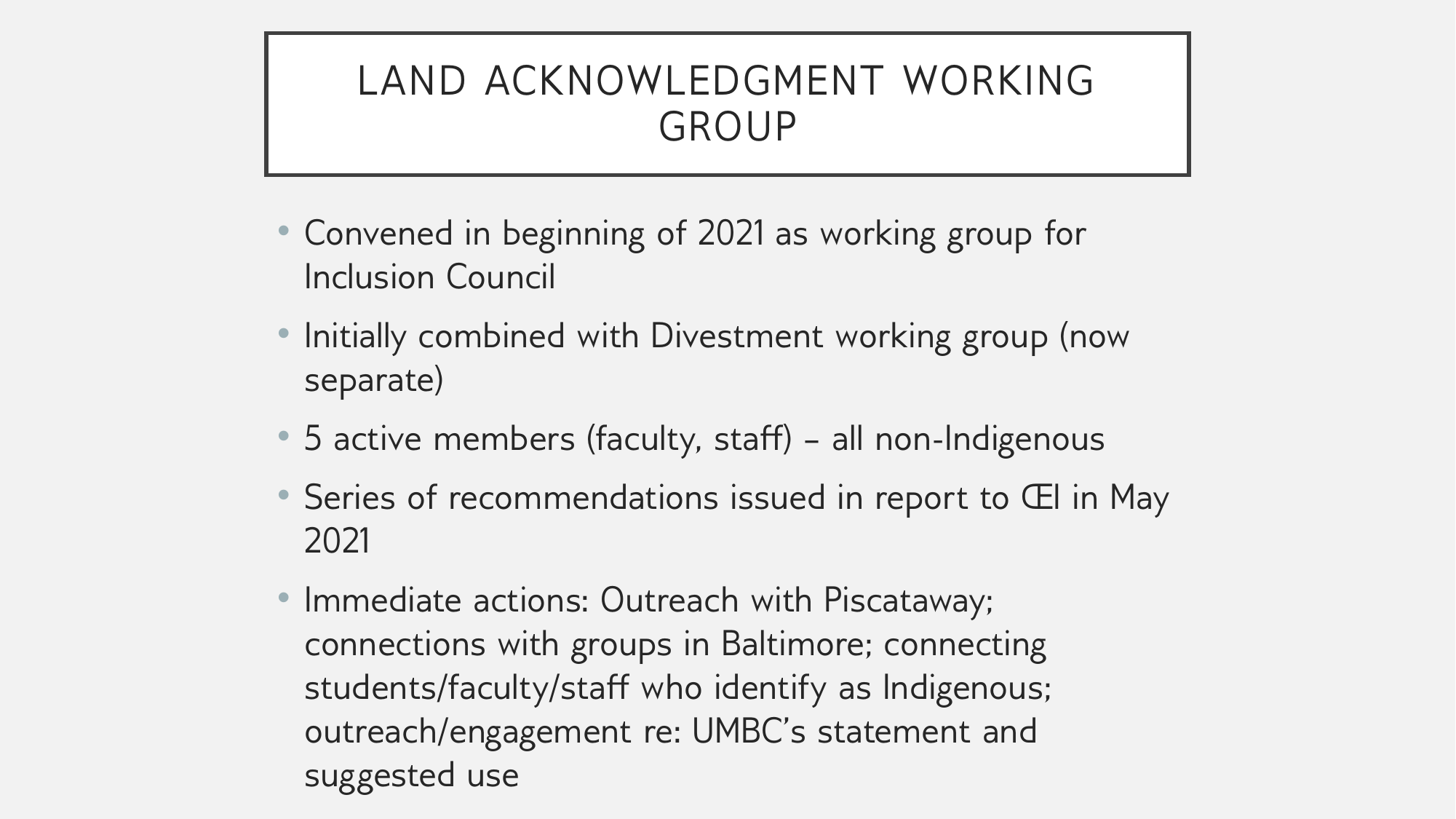

# Land acknowledgment working group
Convened in beginning of 2021 as working group for Inclusion Council
Initially combined with Divestment working group (now separate)
5 active members (faculty, staff) – all non-Indigenous
Series of recommendations issued in report to OEI in May 2021
Immediate actions: Outreach with Piscataway; connections with groups in Baltimore; connecting students/faculty/staff who identify as Indigenous; outreach/engagement re: UMBC’s statement and suggested use